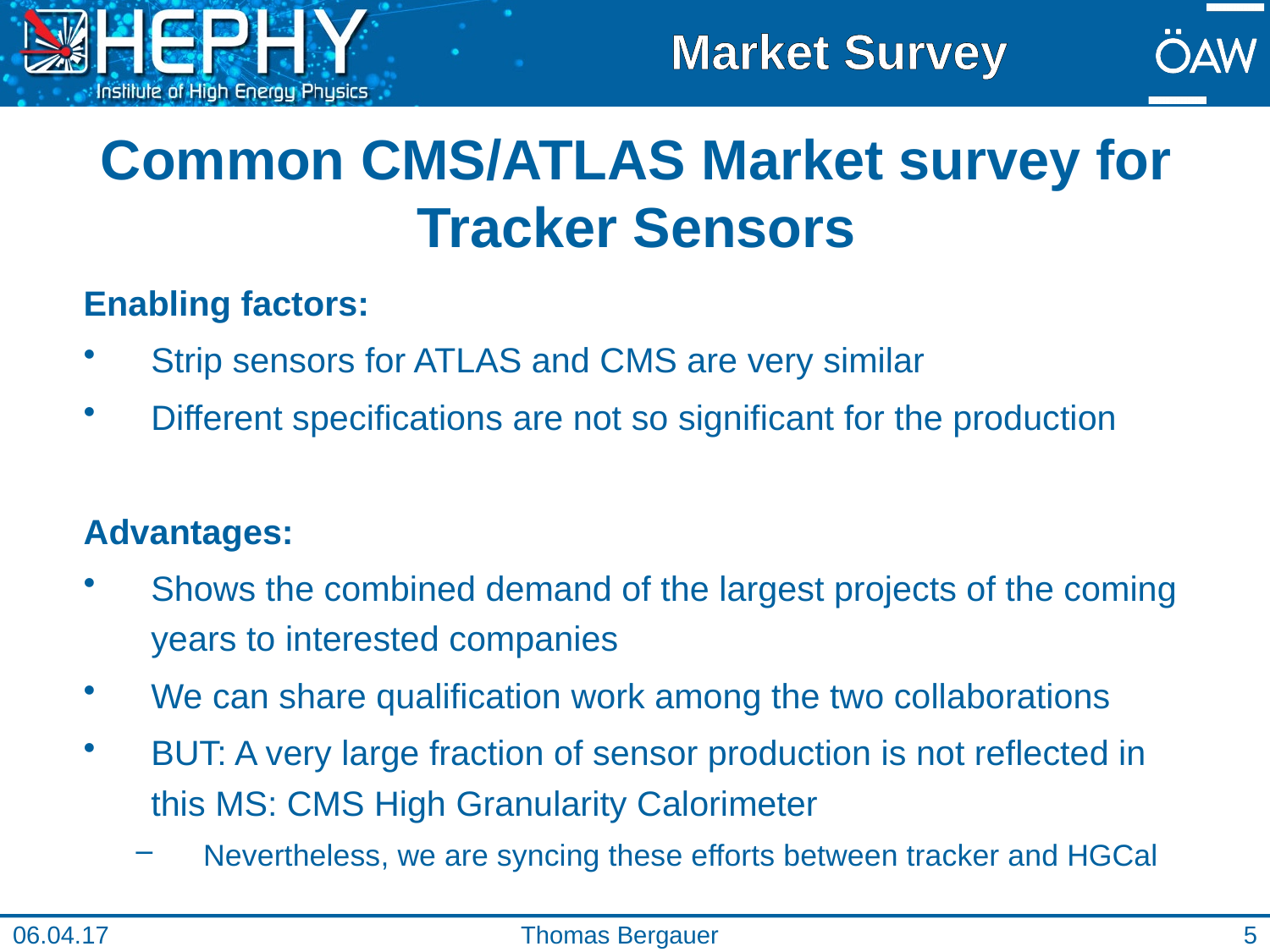

Market Survey
# Common CMS/ATLAS Market survey for Tracker Sensors
Enabling factors:
Strip sensors for ATLAS and CMS are very similar
Different specifications are not so significant for the production

Advantages:
Shows the combined demand of the largest projects of the coming years to interested companies
We can share qualification work among the two collaborations
BUT: A very large fraction of sensor production is not reflected in this MS: CMS High Granularity Calorimeter
Nevertheless, we are syncing these efforts between tracker and HGCal
06.04.17
Thomas Bergauer
5